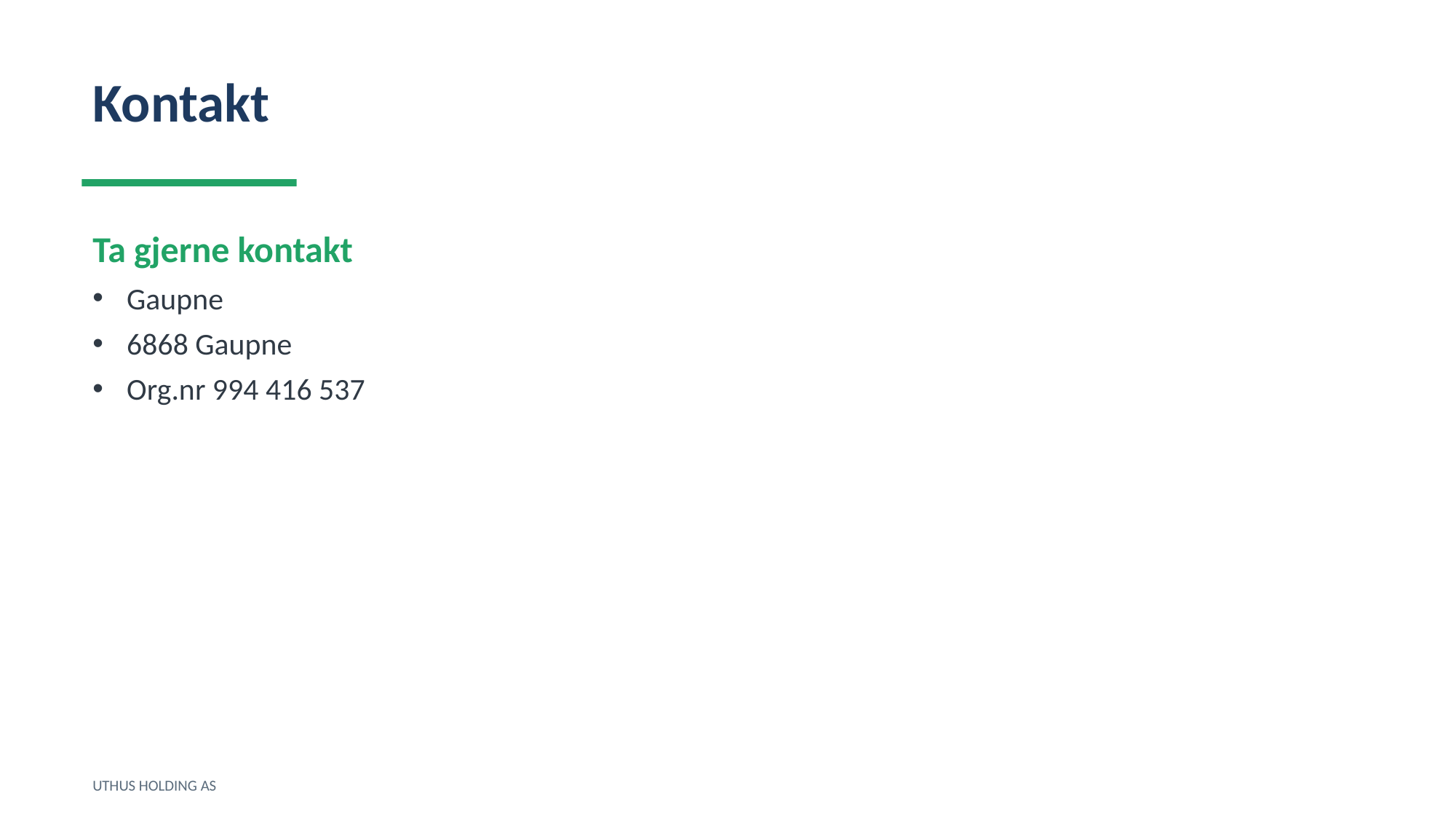

Kontakt

Ta gjerne kontakt
Gaupne
6868 Gaupne
Org.nr 994 416 537
UTHUS HOLDING AS